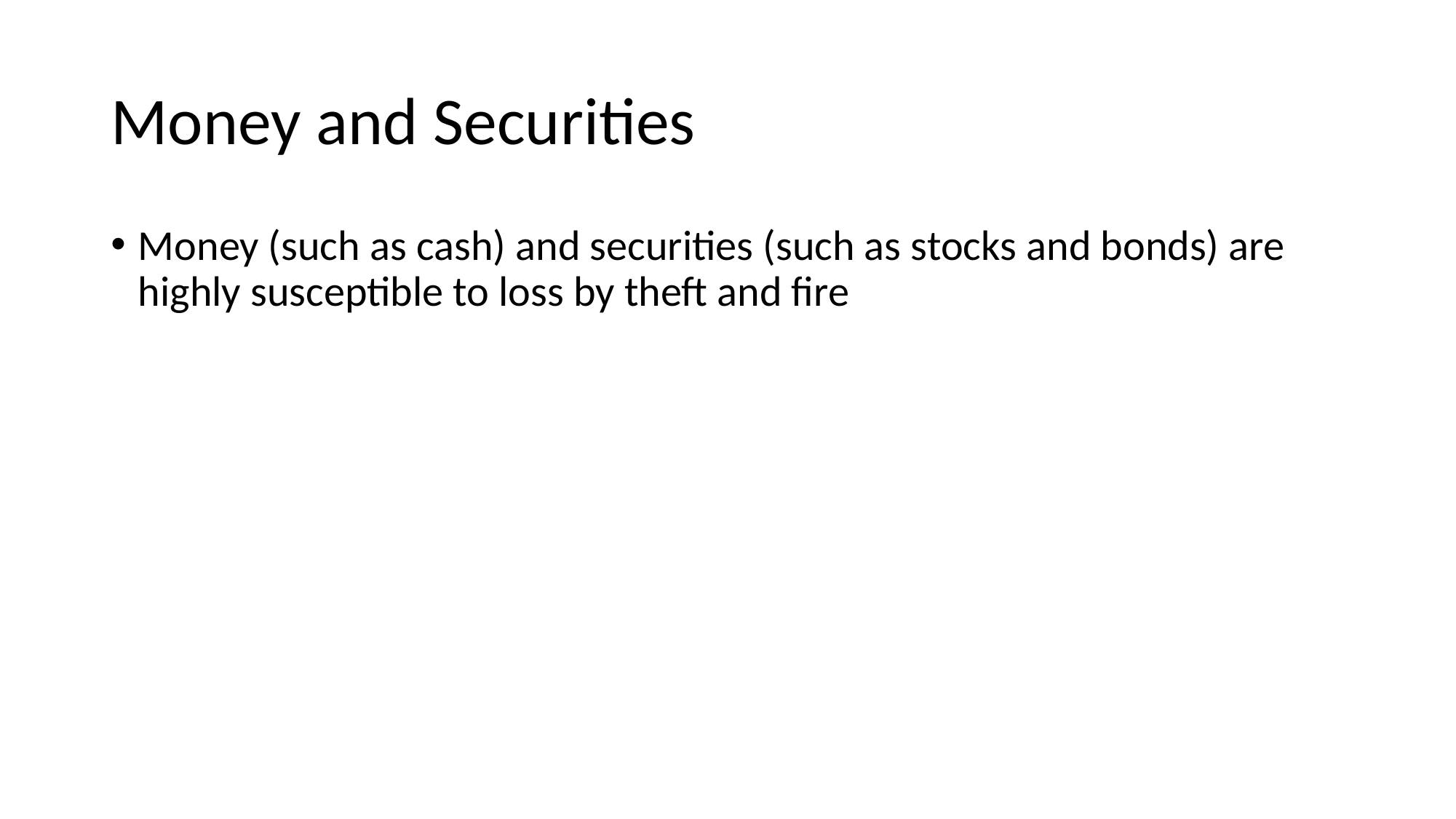

# Money and Securities
Money (such as cash) and securities (such as stocks and bonds) are highly susceptible to loss by theft and fire